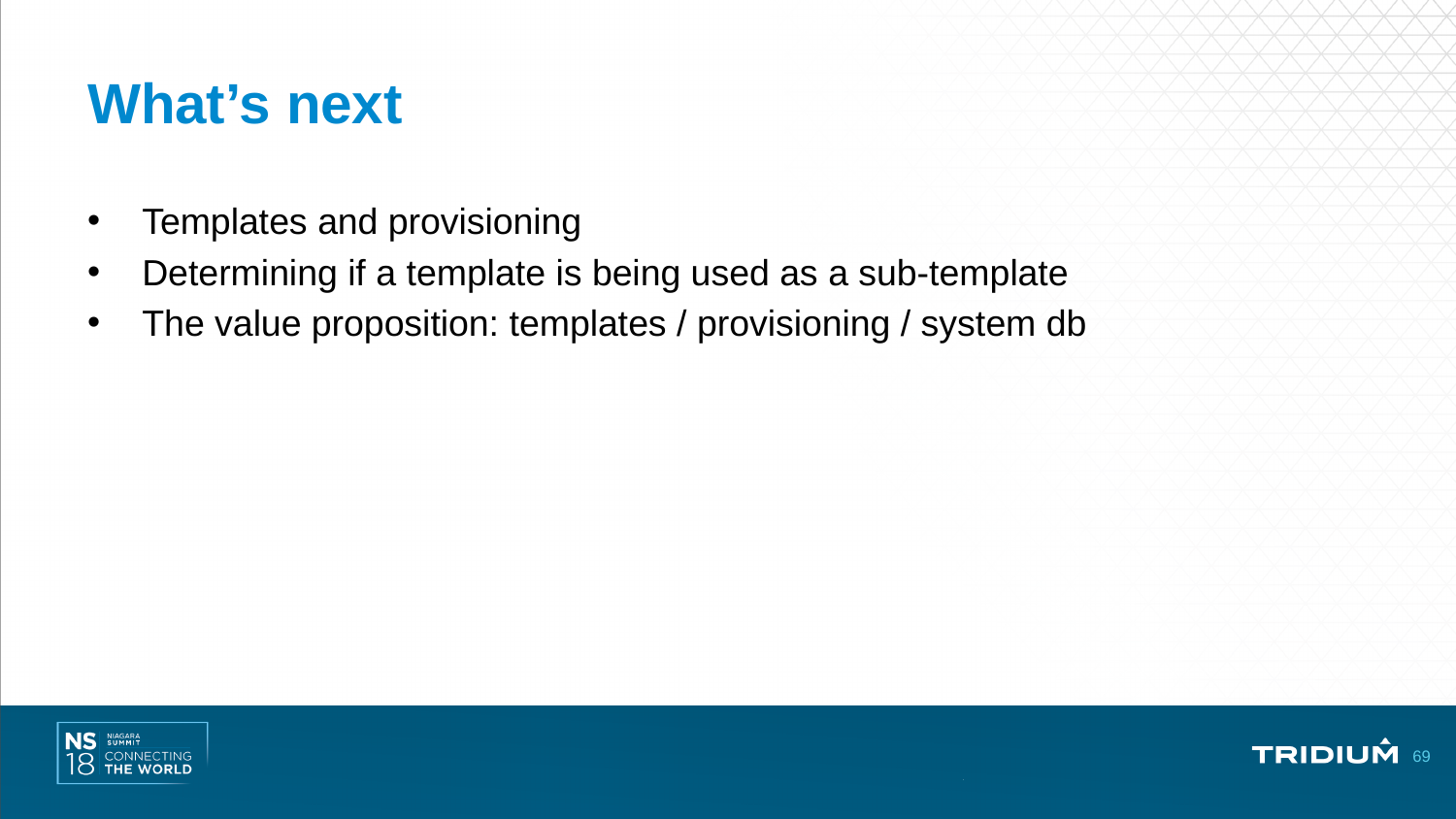

# What’s next
Templates and provisioning
Determining if a template is being used as a sub-template
The value proposition: templates / provisioning / system db